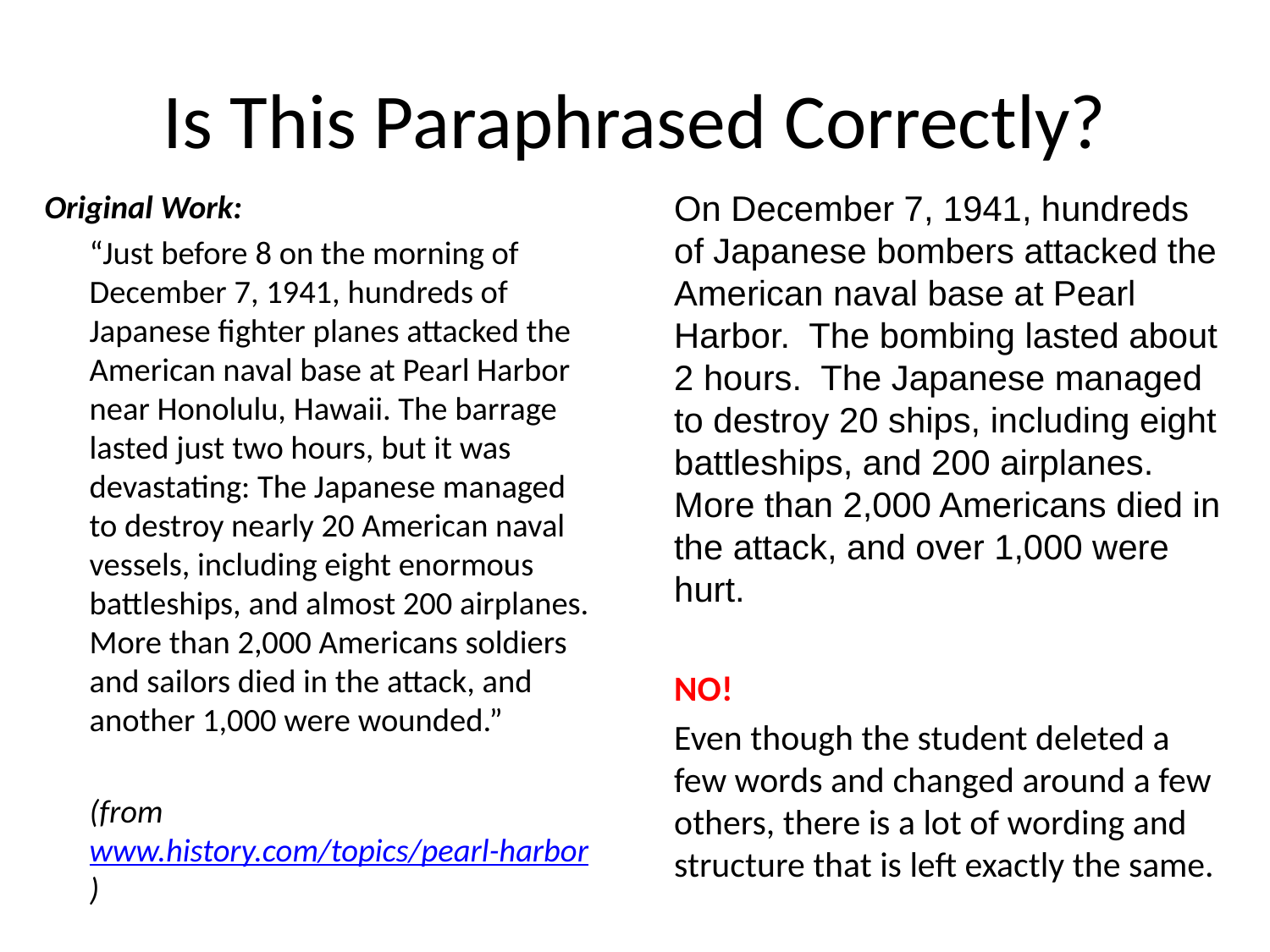

# Is This Paraphrased Correctly?
Original Work:
	“Just before 8 on the morning of December 7, 1941, hundreds of Japanese fighter planes attacked the American naval base at Pearl Harbor near Honolulu, Hawaii. The barrage lasted just two hours, but it was devastating: The Japanese managed to destroy nearly 20 American naval vessels, including eight enormous battleships, and almost 200 airplanes. More than 2,000 Americans soldiers and sailors died in the attack, and another 1,000 were wounded.”

	(from www.history.com/topics/pearl-harbor)
	On December 7, 1941, hundreds of Japanese bombers attacked the American naval base at Pearl Harbor.  The bombing lasted about 2 hours.  The Japanese managed to destroy 20 ships, including eight battleships, and 200 airplanes.  More than 2,000 Americans died in the attack, and over 1,000 were hurt.

	NO!
	Even though the student deleted a few words and changed around a few others, there is a lot of wording and structure that is left exactly the same.